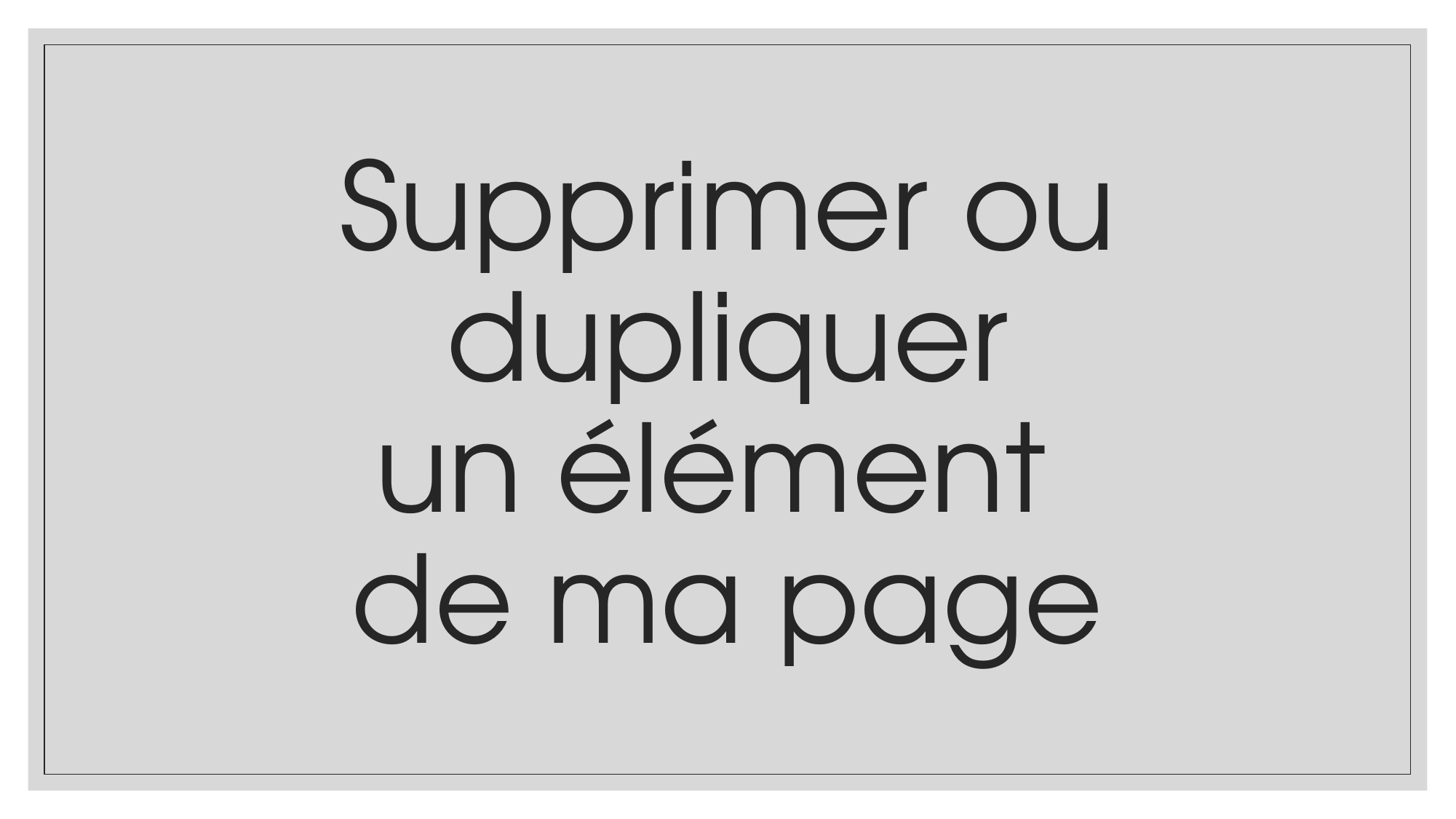

# Supprimer ou dupliquer un élément de ma page